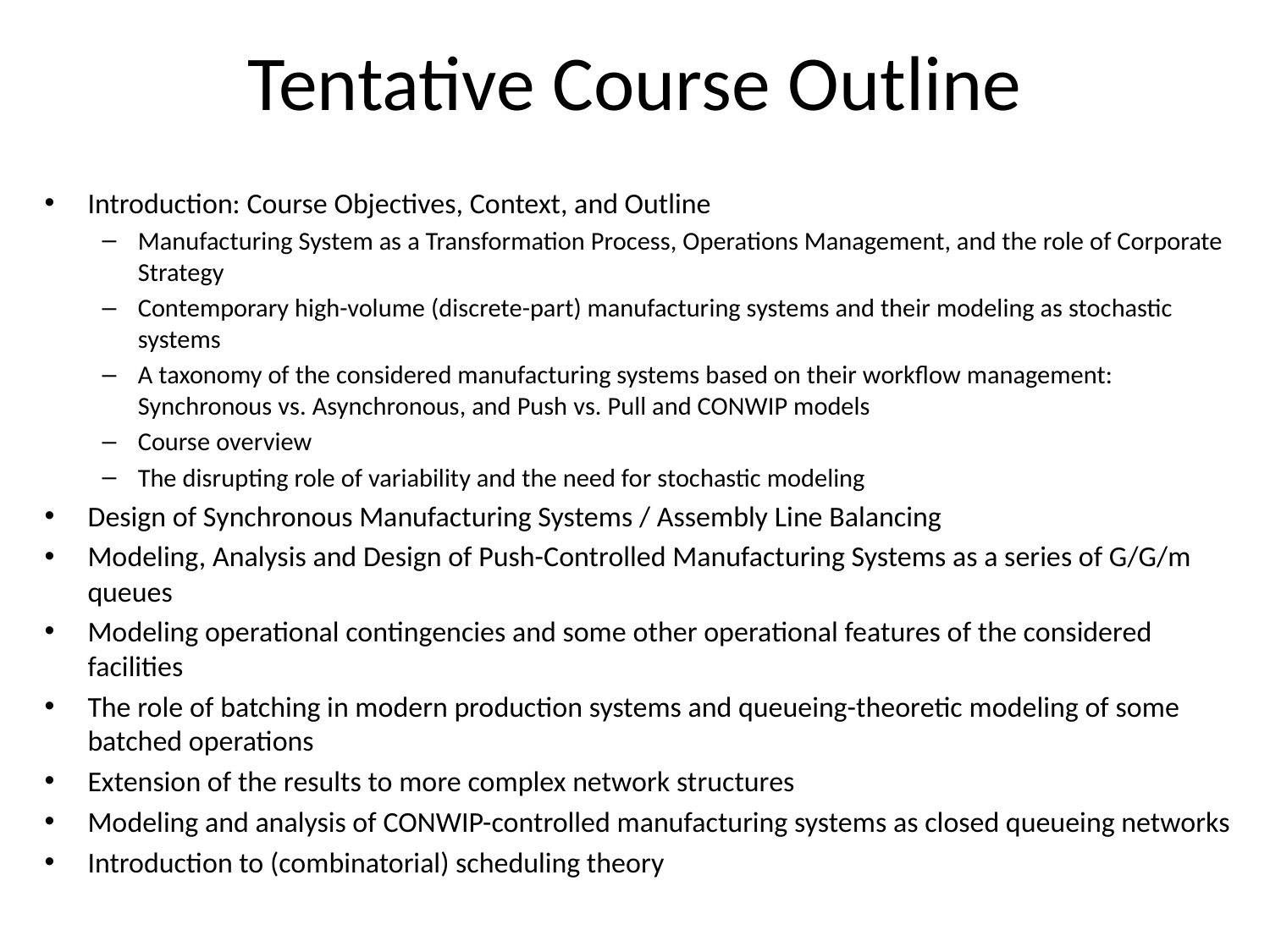

# Tentative Course Outline
Introduction: Course Objectives, Context, and Outline
Manufacturing System as a Transformation Process, Operations Management, and the role of Corporate Strategy
Contemporary high-volume (discrete-part) manufacturing systems and their modeling as stochastic systems
A taxonomy of the considered manufacturing systems based on their workflow management: Synchronous vs. Asynchronous, and Push vs. Pull and CONWIP models
Course overview
The disrupting role of variability and the need for stochastic modeling
Design of Synchronous Manufacturing Systems / Assembly Line Balancing
Modeling, Analysis and Design of Push-Controlled Manufacturing Systems as a series of G/G/m queues
Modeling operational contingencies and some other operational features of the considered facilities
The role of batching in modern production systems and queueing-theoretic modeling of some batched operations
Extension of the results to more complex network structures
Modeling and analysis of CONWIP-controlled manufacturing systems as closed queueing networks
Introduction to (combinatorial) scheduling theory